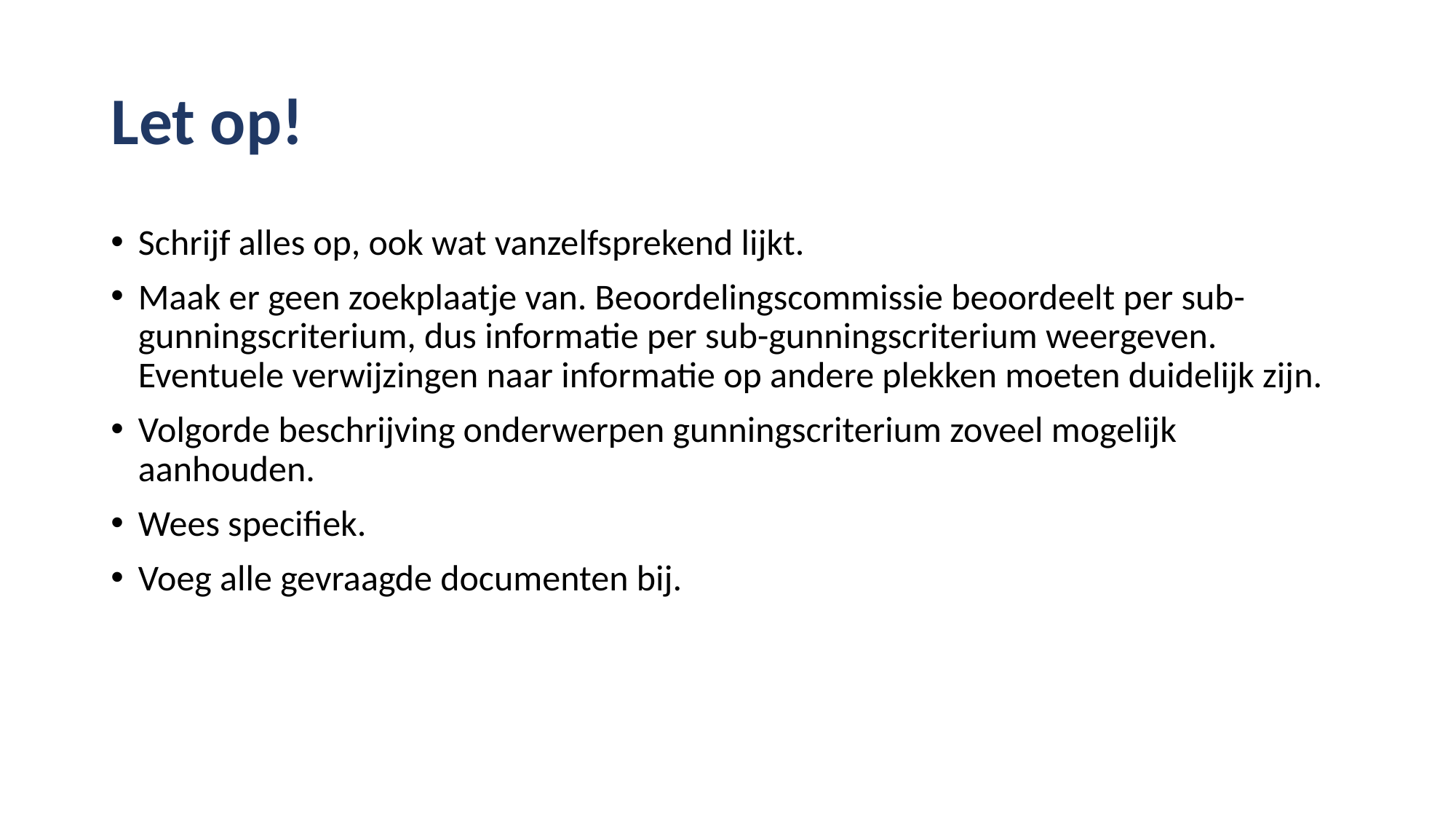

# Let op!
Schrijf alles op, ook wat vanzelfsprekend lijkt.
Maak er geen zoekplaatje van. Beoordelingscommissie beoordeelt per sub-gunningscriterium, dus informatie per sub-gunningscriterium weergeven. Eventuele verwijzingen naar informatie op andere plekken moeten duidelijk zijn.
Volgorde beschrijving onderwerpen gunningscriterium zoveel mogelijk aanhouden.
Wees specifiek.
Voeg alle gevraagde documenten bij.